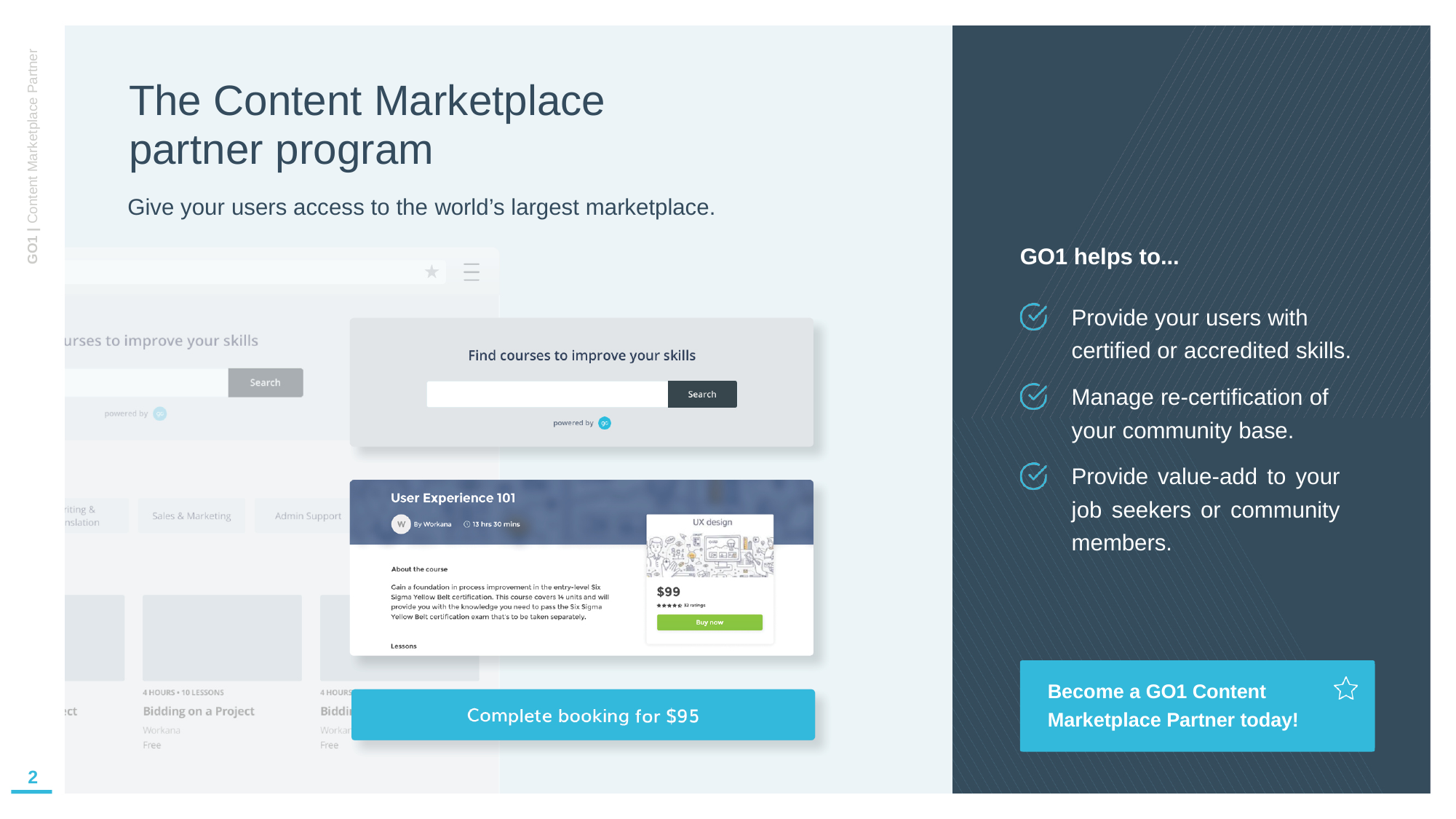

GO1 | Content Marketplace Partner
# The Content Marketplace  partner program
Give your users access to the world’s largest marketplace.
GO1 helps to...

Provide your users with
certified or accredited skills.
Manage re-certification of
your community base.
Provide value-add to your  job seekers or community  members.

Become a GO1 Content  Marketplace Partner today!

2